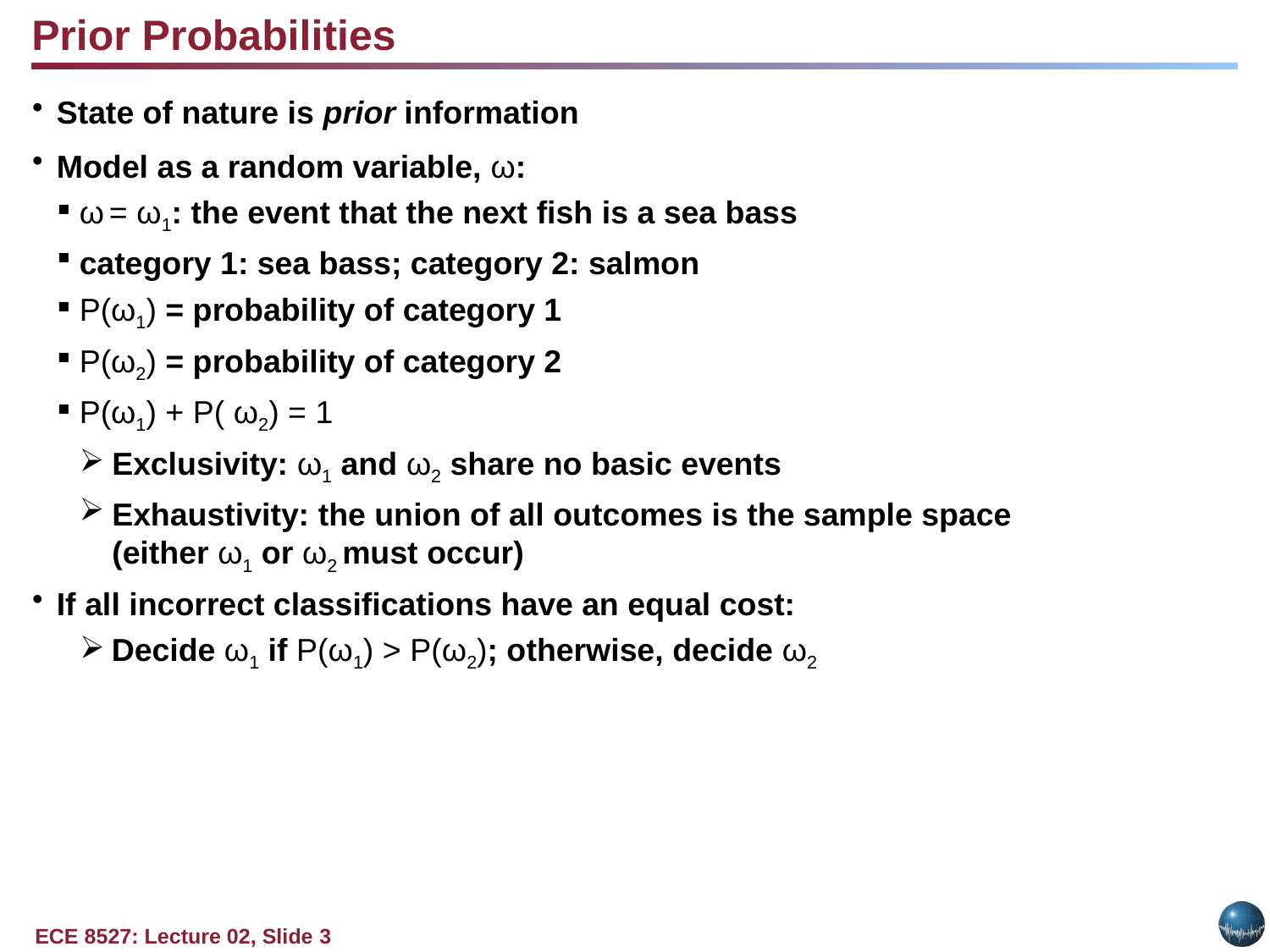

Prior Probabilities
State of nature is prior information
Model as a random variable, ω:
ω = ω1: the event that the next fish is a sea bass
category 1: sea bass; category 2: salmon
P(ω1) = probability of category 1
P(ω2) = probability of category 2
P(ω1) + P( ω2) = 1
Exclusivity: ω1 and ω2 share no basic events
Exhaustivity: the union of all outcomes is the sample space
(either ω1 or ω2 must occur)
If all incorrect classifications have an equal cost:
Decide ω1 if P(ω1) > P(ω2); otherwise, decide ω2